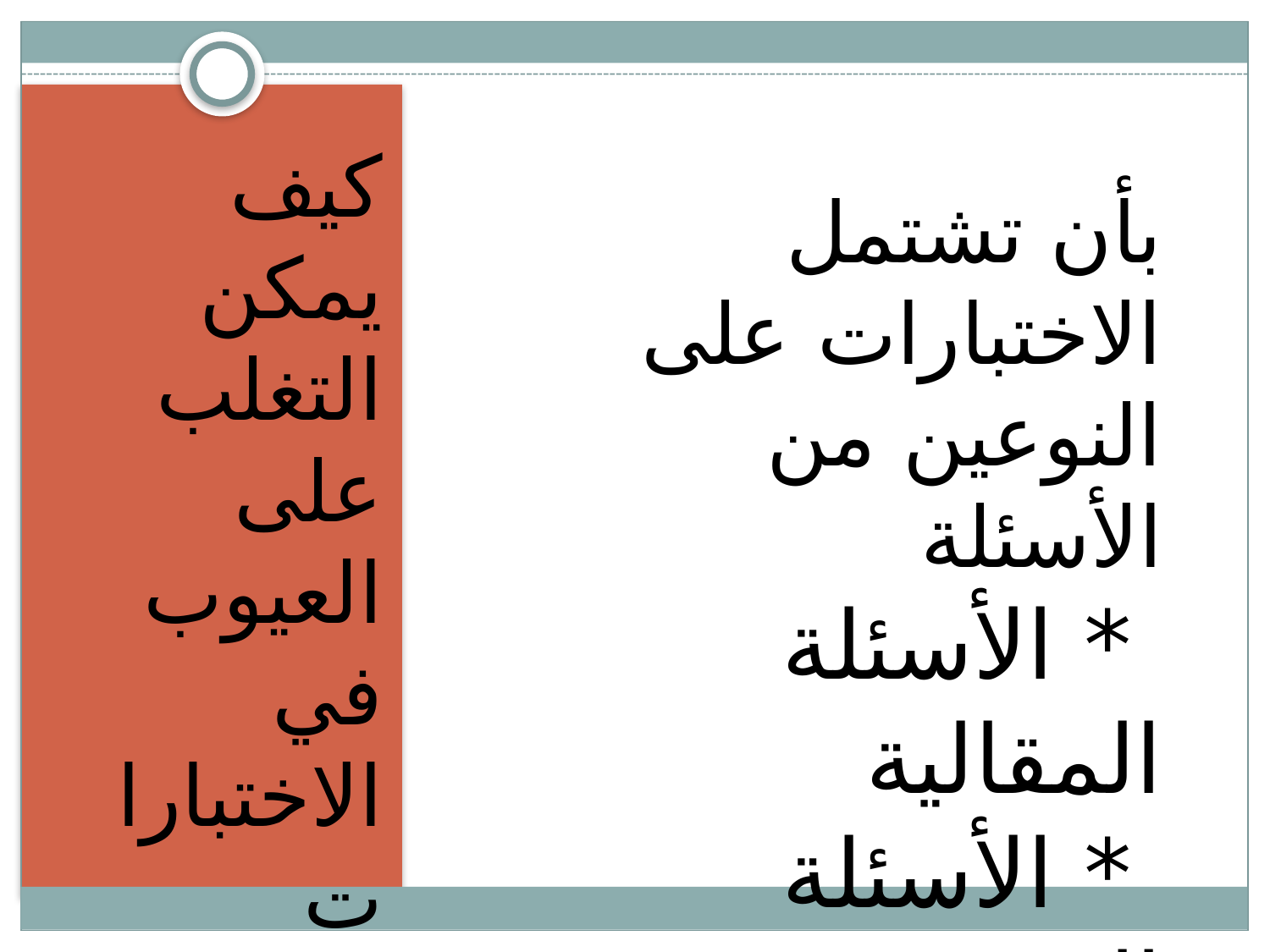

كيف يمكن التغلب على العيوب في الاختبارات المقالية والموضوعية؟
بأن تشتمل الاختبارات على النوعين من الأسئلة
 * الأسئلة المقالية
 * الأسئلة الموضوعية.